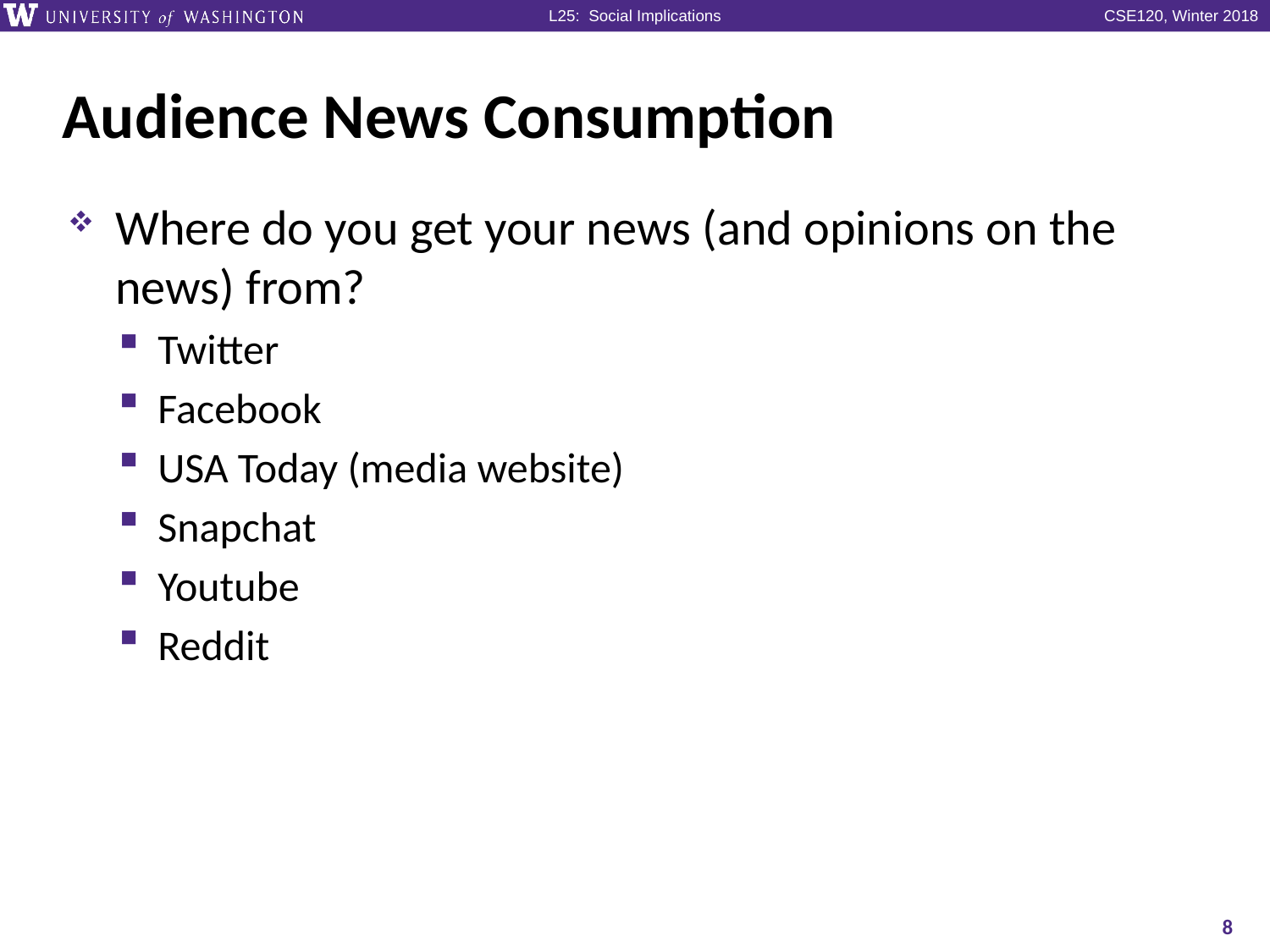

# Audience News Consumption
Where do you get your news (and opinions on the news) from?
Twitter
Facebook
USA Today (media website)
Snapchat
Youtube
Reddit

8